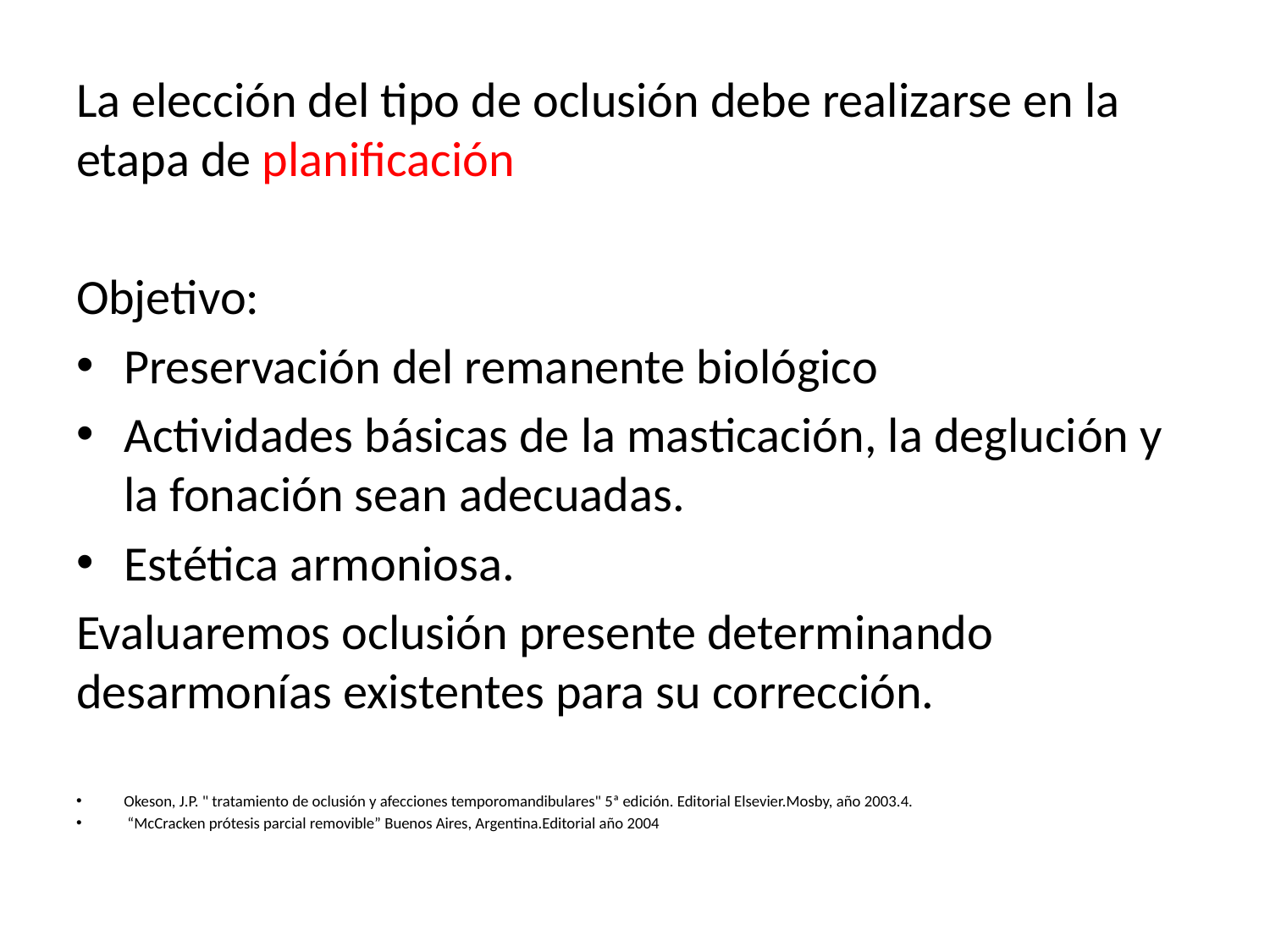

La elección del tipo de oclusión debe realizarse en la etapa de planificación

Objetivo:
Preservación del remanente biológico
Actividades básicas de la masticación, la deglución y la fonación sean adecuadas.
Estética armoniosa.
Evaluaremos oclusión presente determinando desarmonías existentes para su corrección.

Okeson, J.P. " tratamiento de oclusión y afecciones temporomandibulares" 5ª edición. Editorial Elsevier.Mosby, año 2003.4.
 “McCracken prótesis parcial removible” Buenos Aires, Argentina.Editorial año 2004